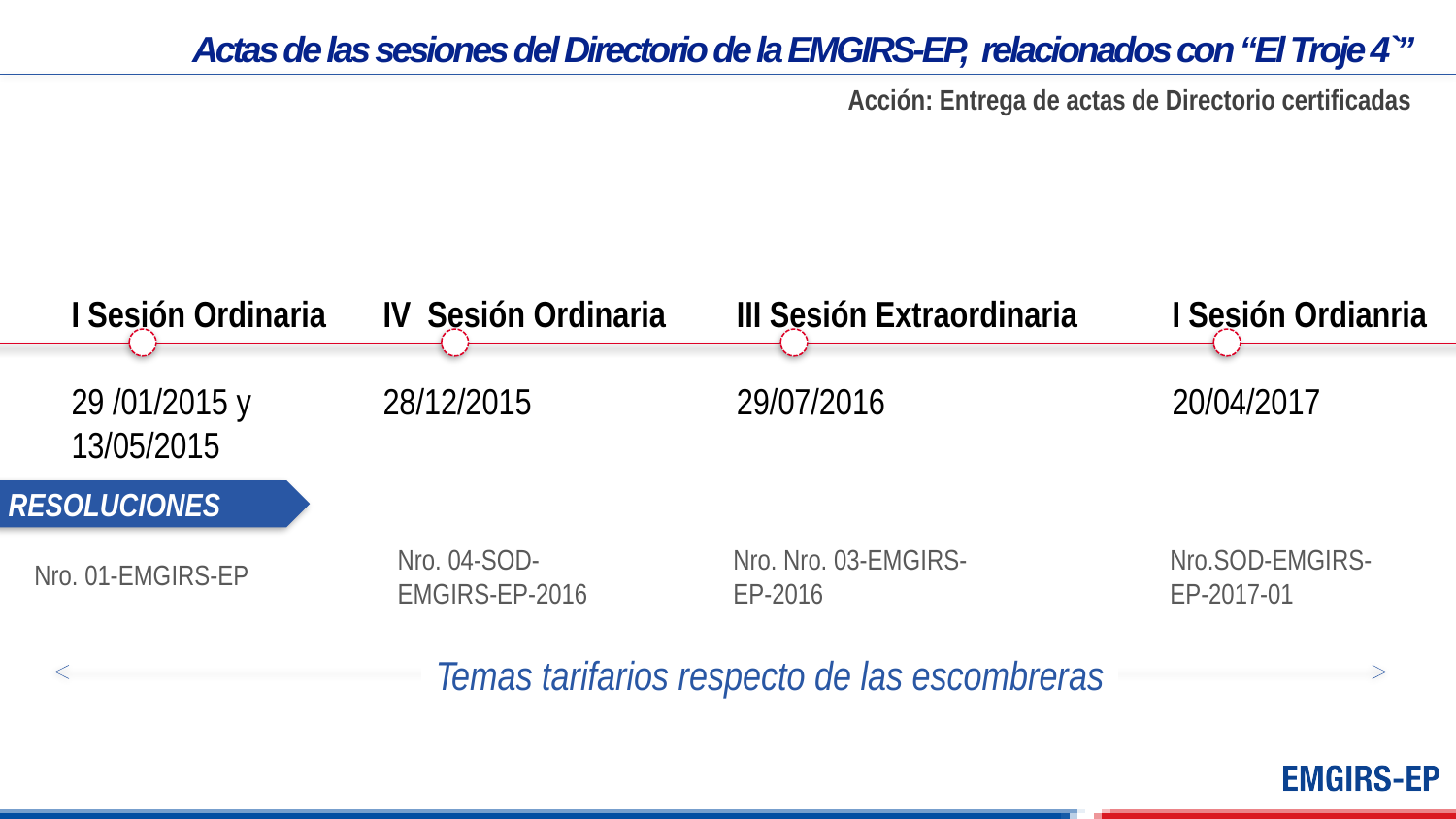

# Actas de las sesiones del Directorio de la EMGIRS-EP,  relacionados con “El Troje 4`”
Acción: Entrega de actas de Directorio certificadas
DIRECTORIO y ACTA
I Sesión Ordinaria

29 /01/2015 y
13/05/2015
IV  Sesión Ordinaria

28/12/2015
III Sesión Extraordinaria

29/07/2016
I Sesión Ordianria

20/04/2017

RESOLUCIONES
Nro. 04-SOD-EMGIRS-EP-2016
Nro. Nro. 03-EMGIRS-EP-2016
Nro.SOD-EMGIRS-EP-2017-01
Nro. 01-EMGIRS-EP
Temas tarifarios respecto de las escombreras